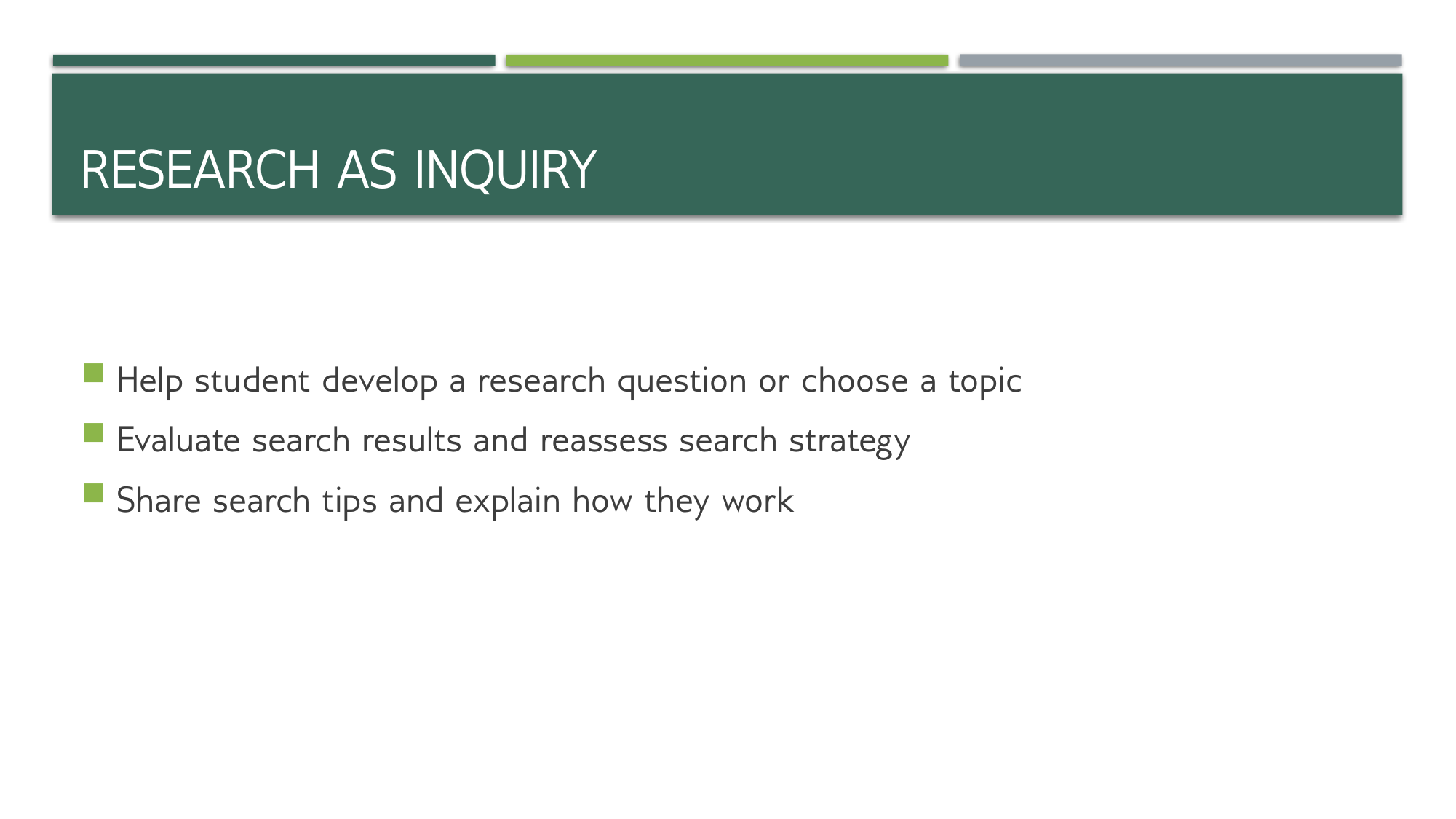

# Research as inquiry
Help student develop a research question or choose a topic
Evaluate search results and reassess search strategy
Share search tips and explain how they work